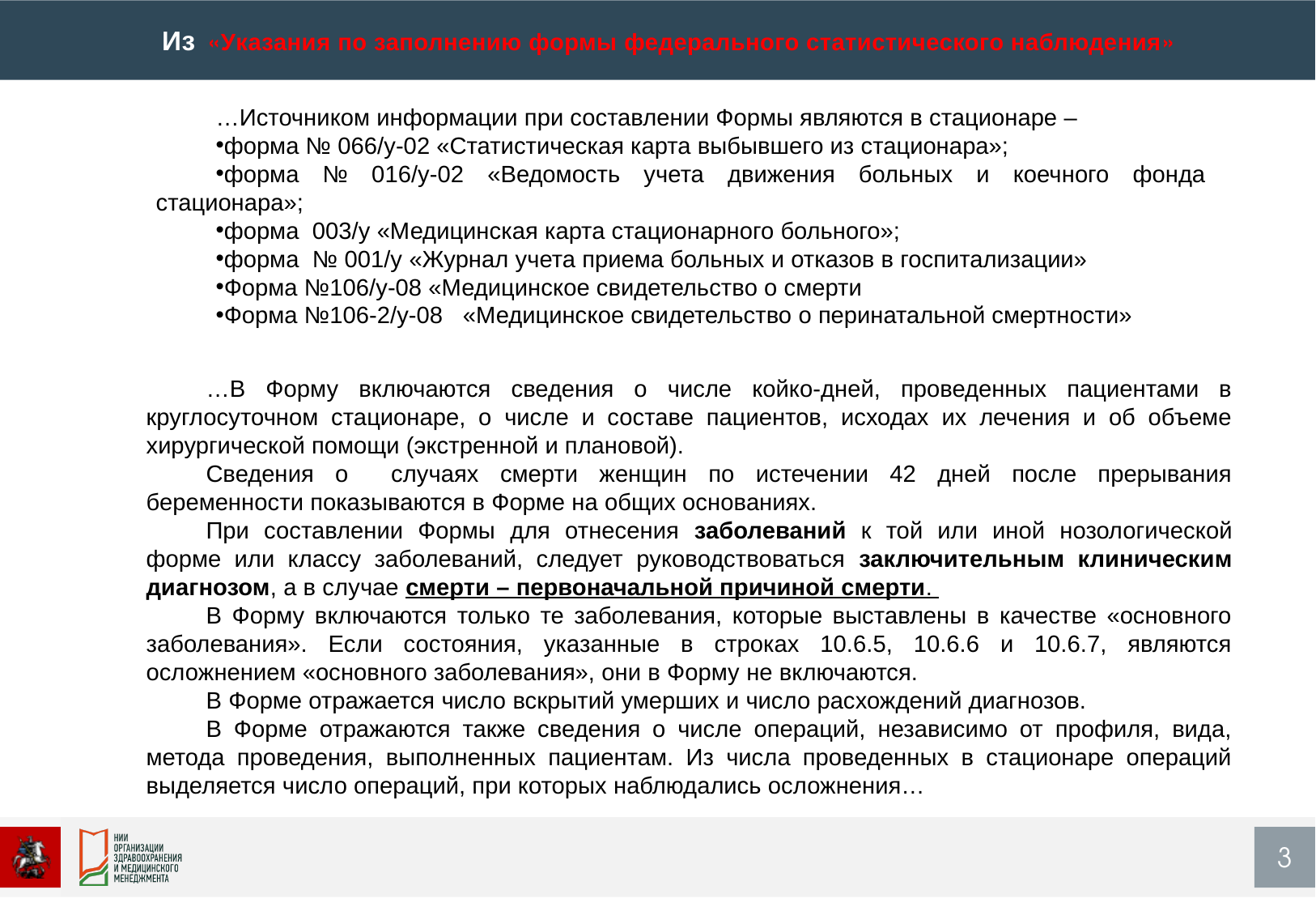

Из  «Указания по заполнению формы федерального статистического наблюдения»
…Источником информации при составлении Формы являются в стационаре –
форма № 066/у-02 «Статистическая карта выбывшего из стационара»;
форма № 016/у-02 «Ведомость учета движения больных и коечного фонда стационара»;
форма  003/у «Медицинская карта стационарного больного»;
форма  № 001/у «Журнал учета приема больных и отказов в госпитализации»
Форма №106/у-08 «Медицинское свидетельство о смерти
Форма №106-2/у-08   «Медицинское свидетельство о перинатальной смертности»
…В Форму включаются сведения о числе койко-дней, проведенных пациентами в круглосуточном стационаре, о числе и составе пациентов, исходах их лечения и об объеме хирургической помощи (экстренной и плановой).
Сведения о  случаях смерти женщин по истечении 42 дней после прерывания беременности показываются в Форме на общих основаниях.
При составлении Формы для отнесения заболеваний к той или иной нозологической форме или классу заболеваний, следует руководствоваться заключительным клиническим диагнозом, а в случае смерти – первоначальной причиной смерти.
В Форму включаются только те заболевания, которые выставлены в качестве «основного заболевания». Если состояния, указанные в строках 10.6.5, 10.6.6 и 10.6.7, являются осложнением «основного заболевания», они в Форму не включаются.
В Форме отражается число вскрытий умерших и число расхождений диагнозов.
В Форме отражаются также сведения о числе операций, независимо от профиля, вида, метода проведения, выполненных пациентам. Из числа проведенных в стационаре операций выделяется число операций, при которых наблюдались осложнения…